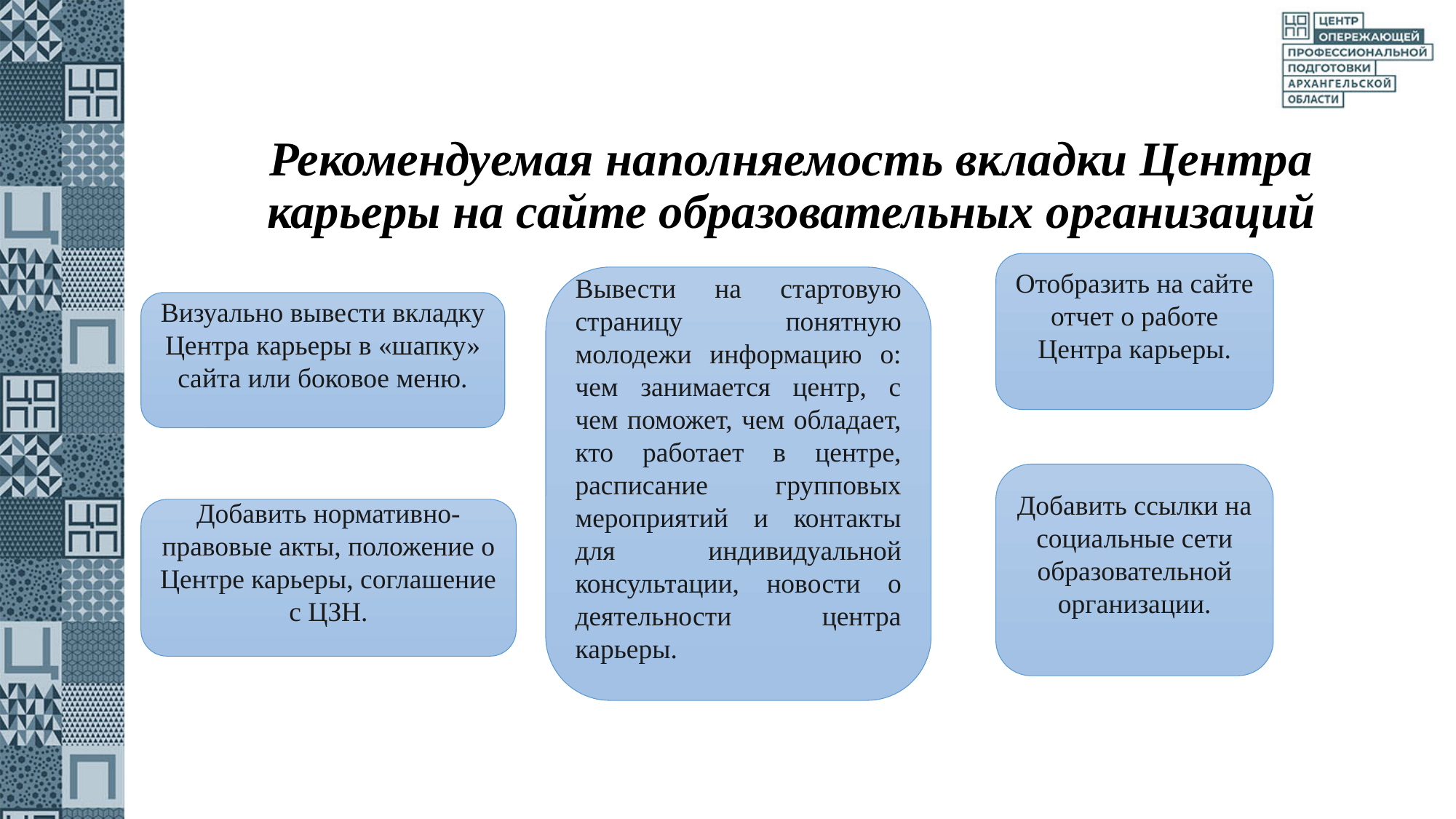

# Рекомендуемая наполняемость вкладки Центра карьеры на сайте образовательных организаций
Отобразить на сайте отчет о работе Центра карьеры.

Вывести на стартовую страницу понятную молодежи информацию о: чем занимается центр, с чем поможет, чем обладает, кто работает в центре, расписание групповых мероприятий и контакты для индивидуальной консультации, новости о деятельности центра карьеры.

Визуально вывести вкладку Центра карьеры в «шапку» сайта или боковое меню.

Добавить ссылки на социальные сети образовательной организации.

Добавить нормативно-правовые акты, положение о Центре карьеры, соглашение с ЦЗН.